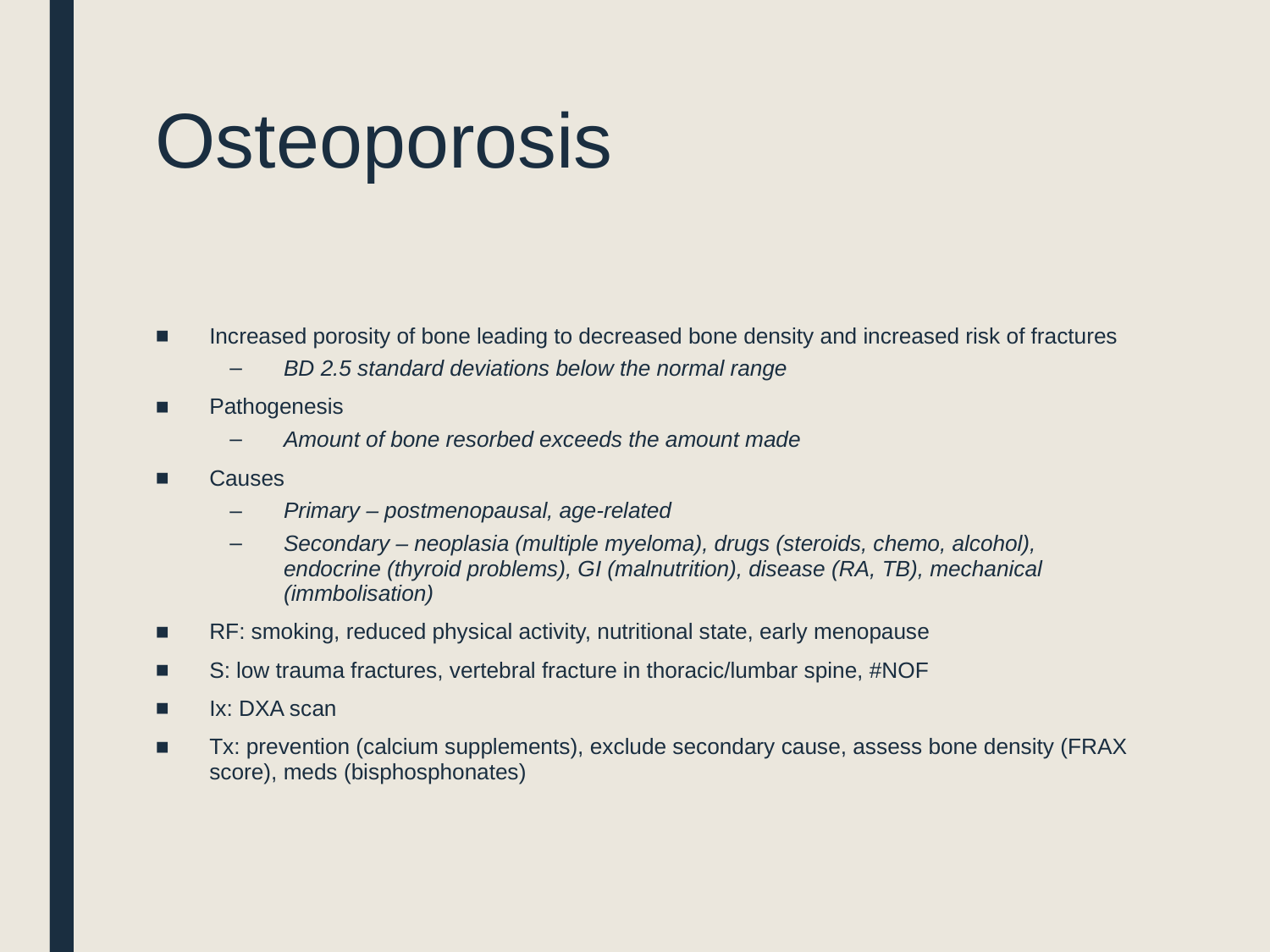

# Osteoporosis
Increased porosity of bone leading to decreased bone density and increased risk of fractures
BD 2.5 standard deviations below the normal range
Pathogenesis
Amount of bone resorbed exceeds the amount made
Causes
Primary – postmenopausal, age-related
Secondary – neoplasia (multiple myeloma), drugs (steroids, chemo, alcohol), endocrine (thyroid problems), GI (malnutrition), disease (RA, TB), mechanical (immbolisation)
RF: smoking, reduced physical activity, nutritional state, early menopause
S: low trauma fractures, vertebral fracture in thoracic/lumbar spine, #NOF
Ix: DXA scan
Tx: prevention (calcium supplements), exclude secondary cause, assess bone density (FRAX score), meds (bisphosphonates)